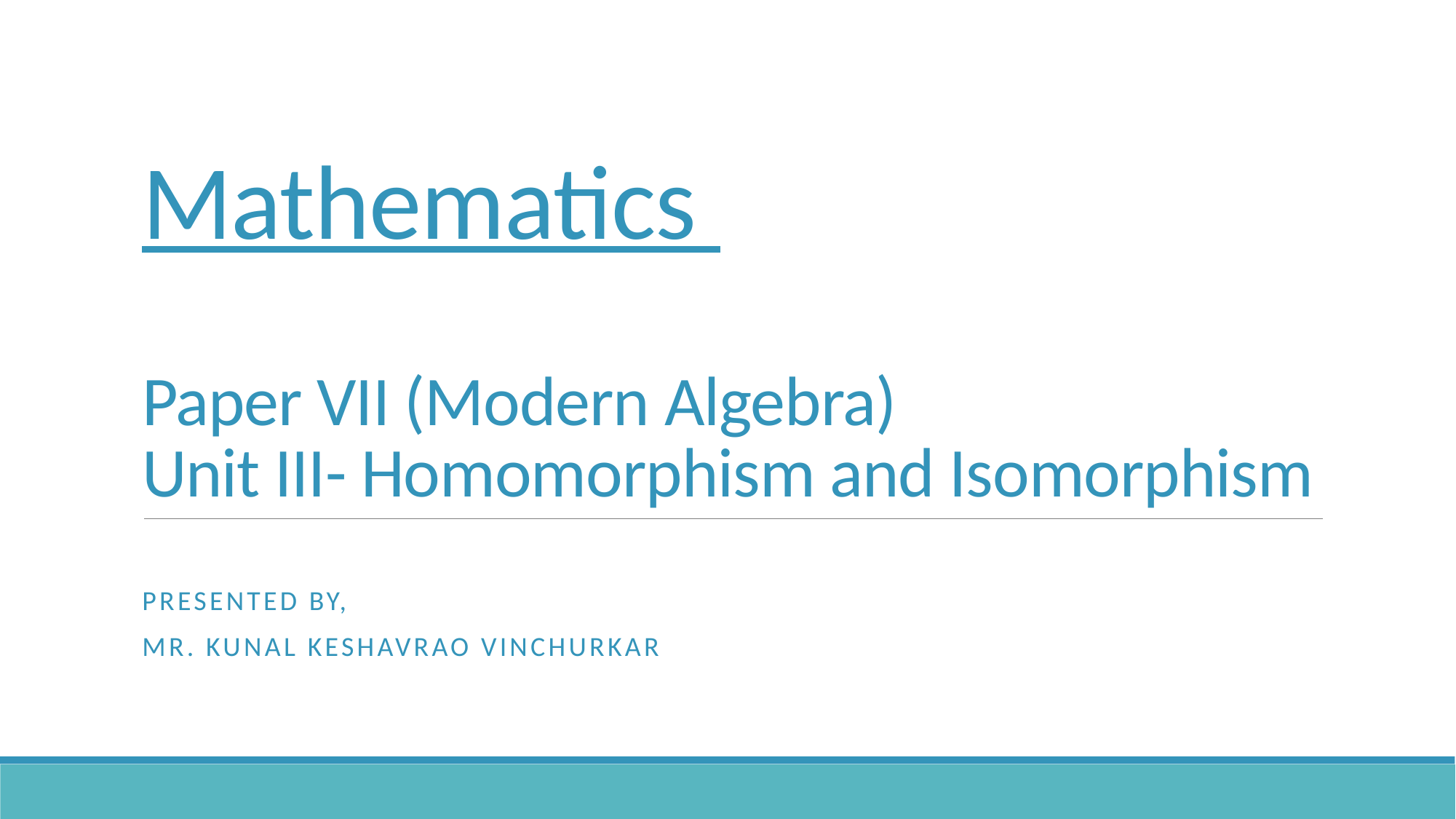

# Mathematics Paper VII (Modern Algebra) Unit III- Homomorphism and Isomorphism

Presented by,
Mr. Kunal Keshavrao Vinchurkar